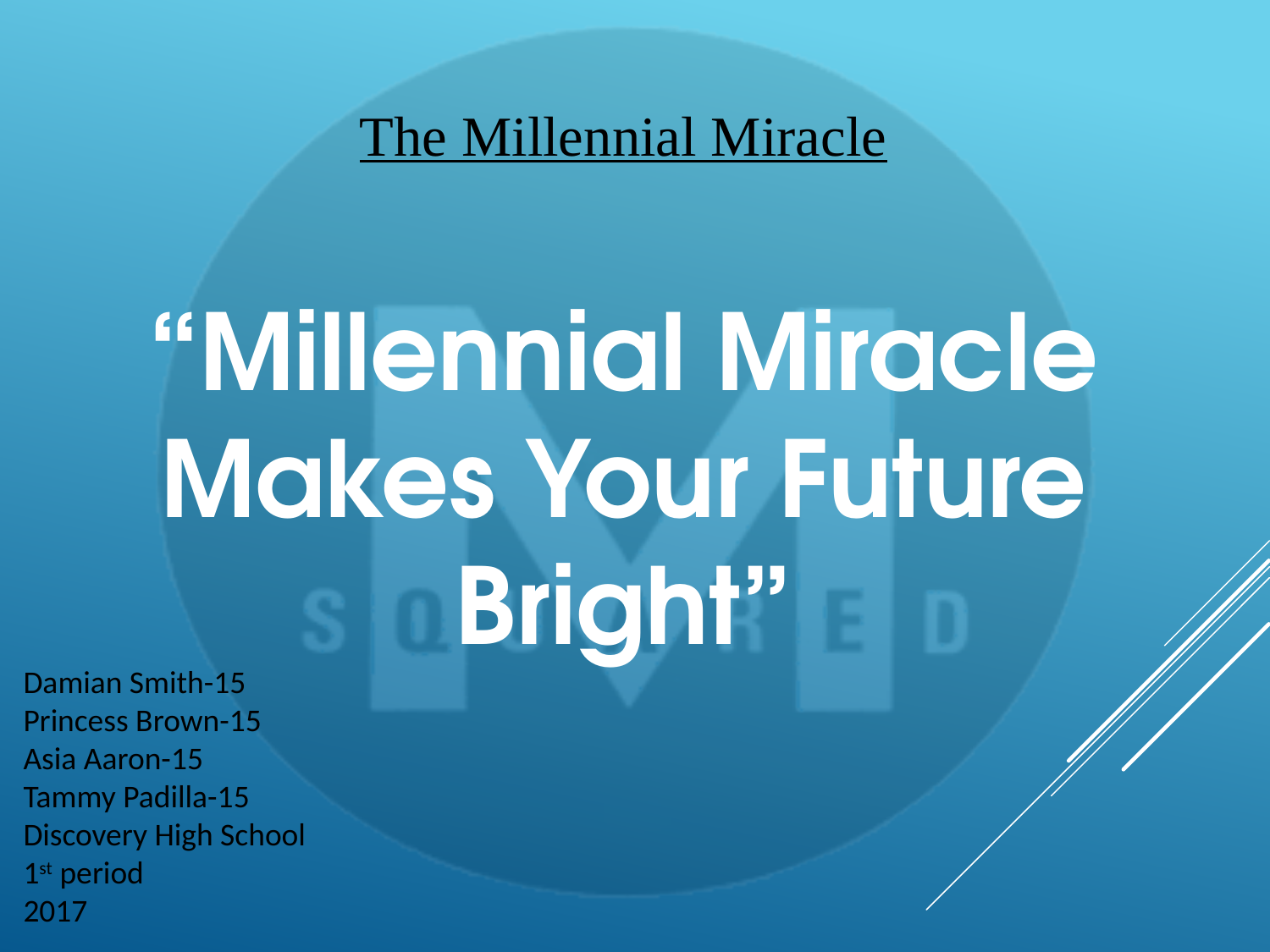

The Millennial Miracle

“Millennial Miracle Makes Your Future Bright”

Damian Smith-15
Princess Brown-15
Asia Aaron-15
Tammy Padilla-15
Discovery High School
1st period
2017